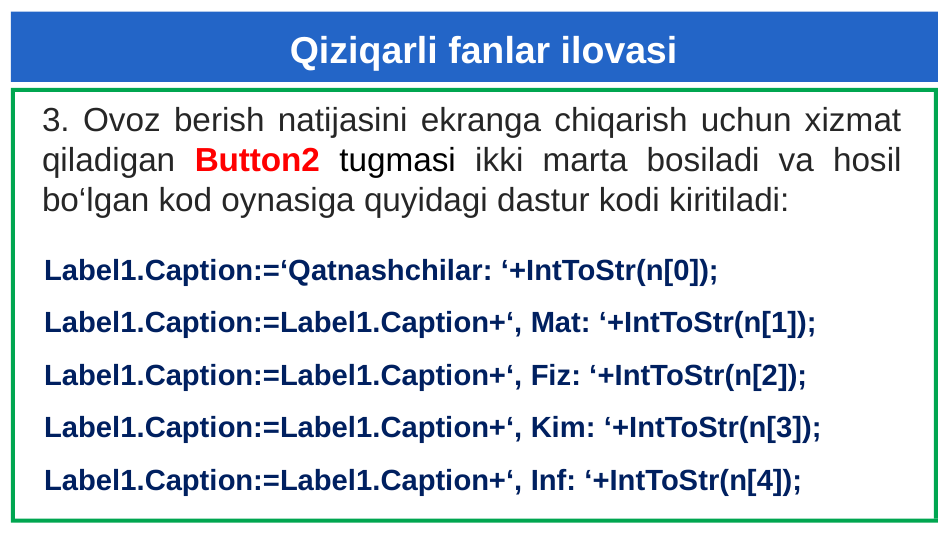

Qiziqarli fanlar ilovasi
3. Ovoz berish natijasini ekranga chiqarish uchun xizmat qiladigan Button2 tugmasi ikki marta bosiladi va hosil bo‘lgan kod oynasiga quyidagi dastur kodi kiritiladi:
Label1.Caption:=‘Qatnashchilar: ‘+IntToStr(n[0]);
Label1.Caption:=Label1.Caption+‘, Mat: ‘+IntToStr(n[1]);
Label1.Caption:=Label1.Caption+‘, Fiz: ‘+IntToStr(n[2]);
Label1.Caption:=Label1.Caption+‘, Kim: ‘+IntToStr(n[3]);
Label1.Caption:=Label1.Caption+‘, Inf: ‘+IntToStr(n[4]);